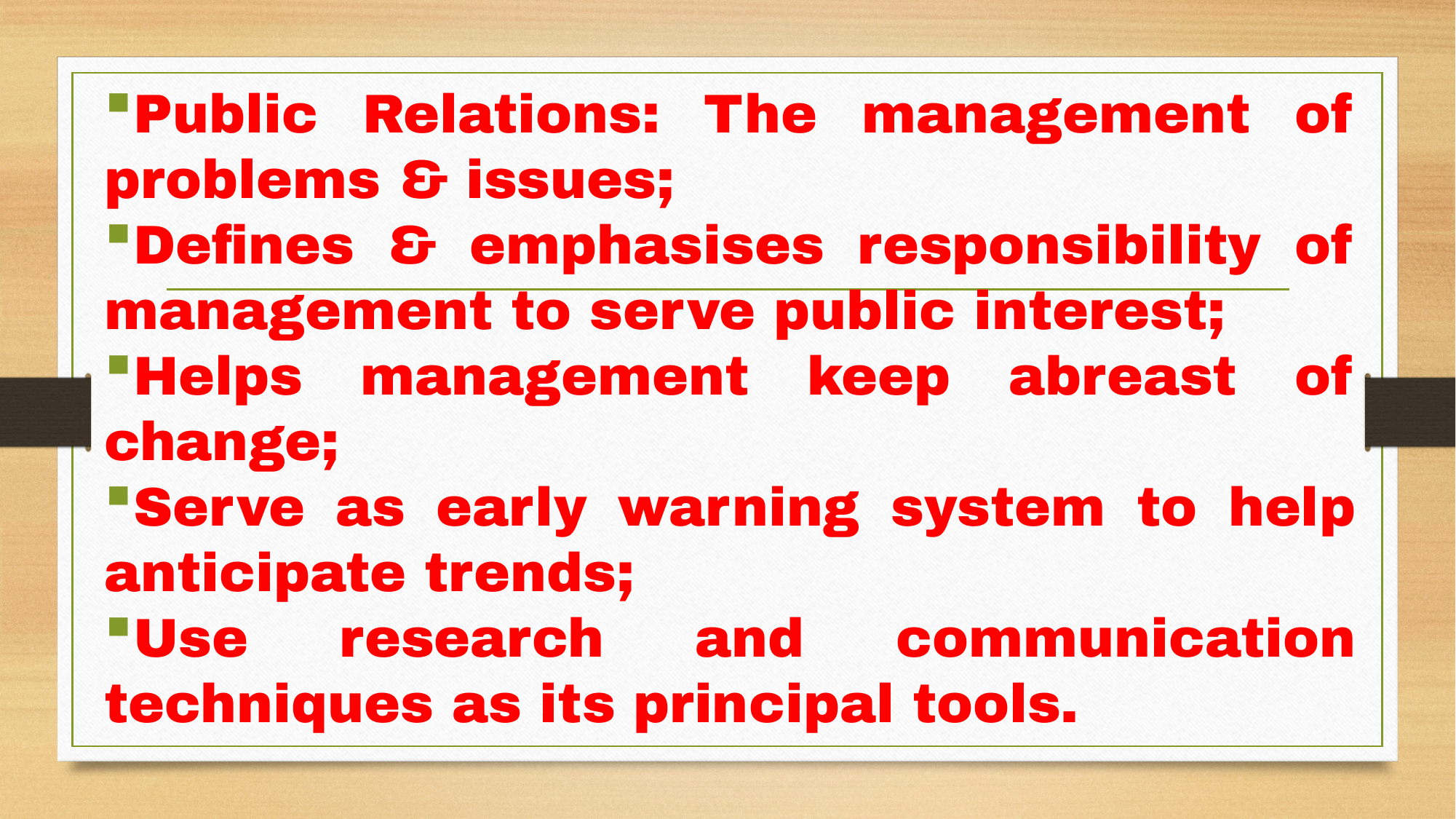

Public Relations: The management of problems & issues;
Defines & emphasises responsibility of management to serve public interest;
Helps management keep abreast of change;
Serve as early warning system to help anticipate trends;
Use research and communication techniques as its principal tools.